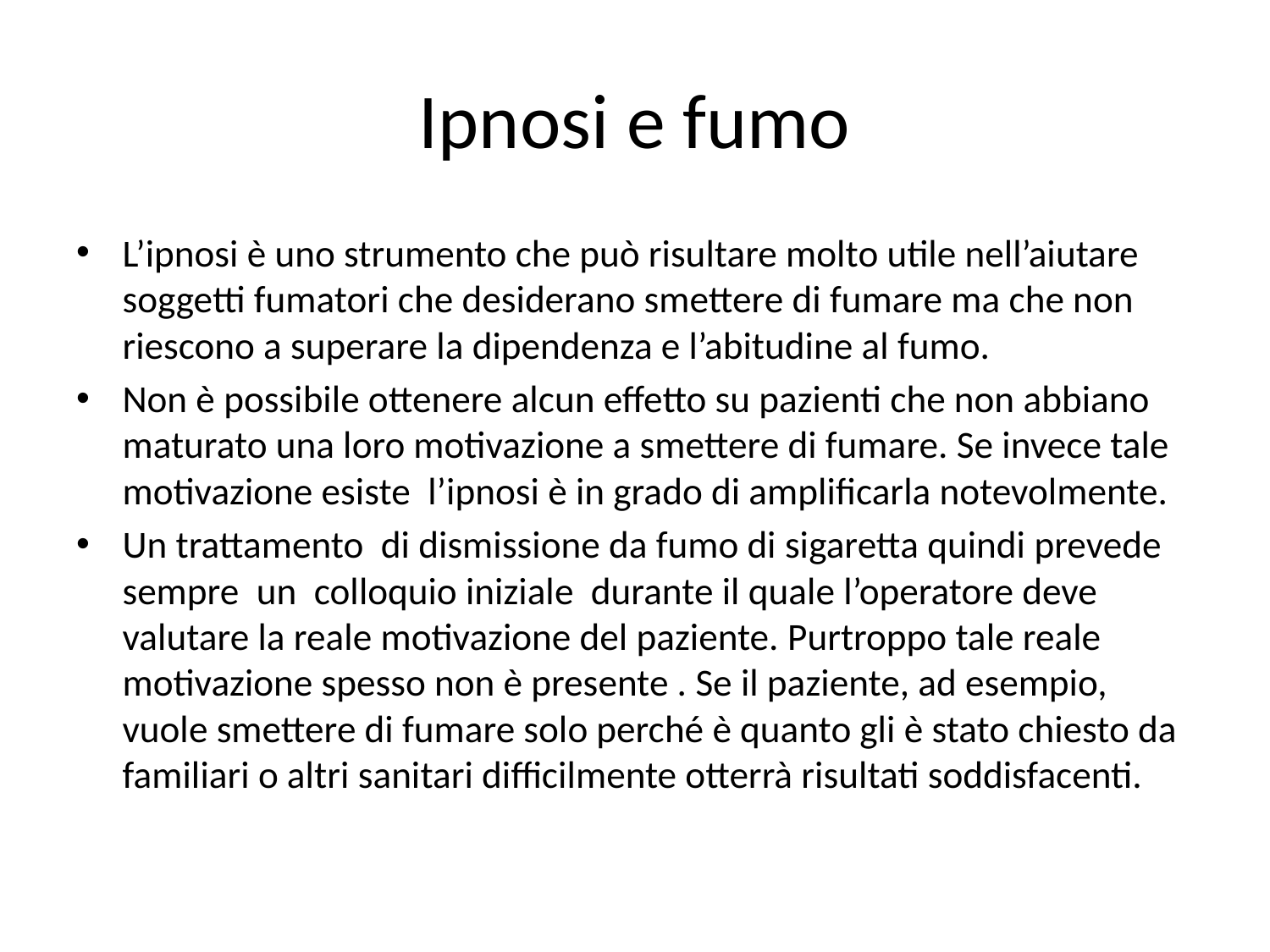

# Ipnosi e fumo
L’ipnosi è uno strumento che può risultare molto utile nell’aiutare soggetti fumatori che desiderano smettere di fumare ma che non riescono a superare la dipendenza e l’abitudine al fumo.
Non è possibile ottenere alcun effetto su pazienti che non abbiano maturato una loro motivazione a smettere di fumare. Se invece tale motivazione esiste  l’ipnosi è in grado di amplificarla notevolmente.
Un trattamento  di dismissione da fumo di sigaretta quindi prevede sempre  un  colloquio iniziale  durante il quale l’operatore deve valutare la reale motivazione del paziente. Purtroppo tale reale motivazione spesso non è presente . Se il paziente, ad esempio, vuole smettere di fumare solo perché è quanto gli è stato chiesto da familiari o altri sanitari difficilmente otterrà risultati soddisfacenti.